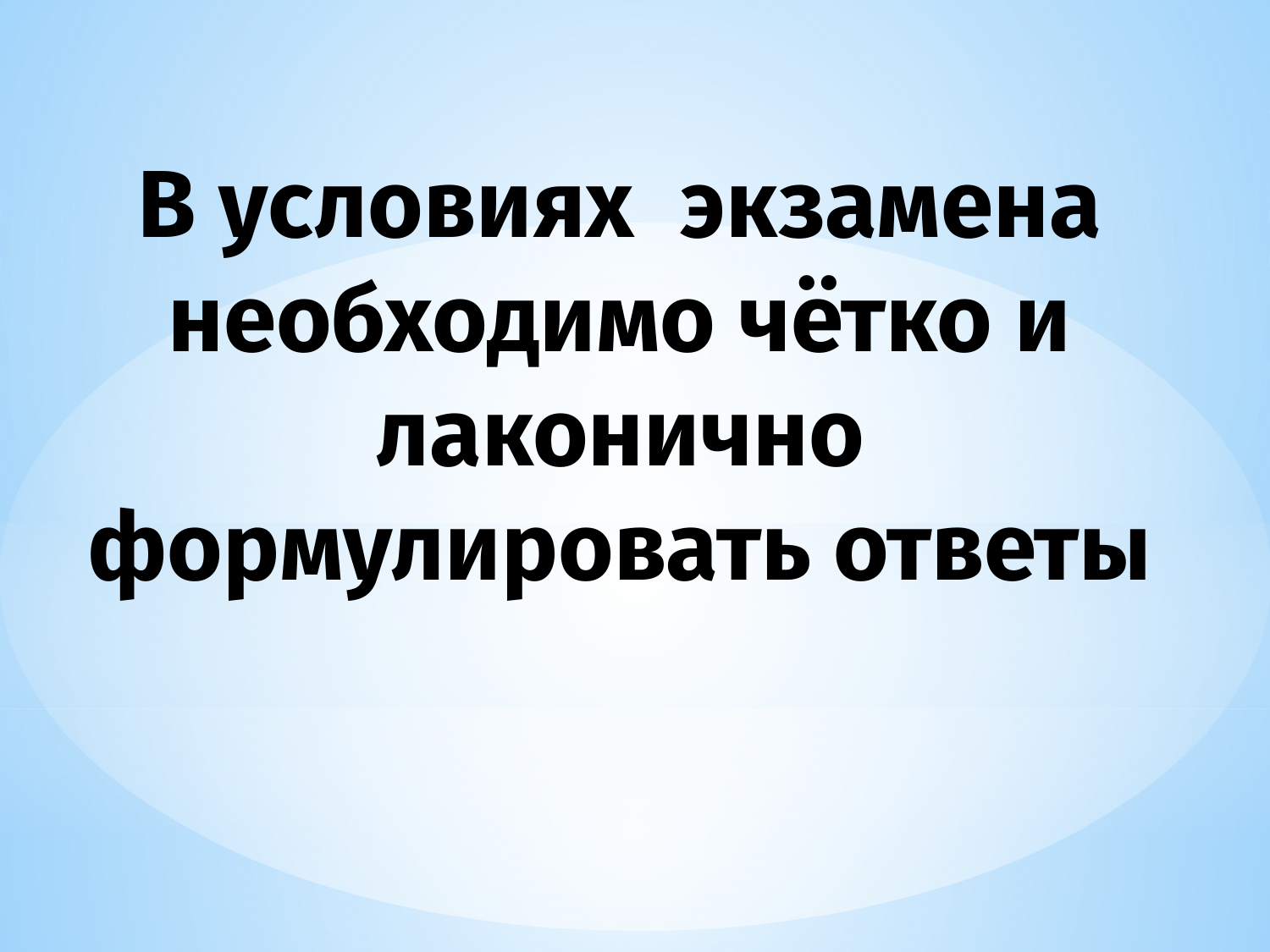

# В условиях  экзамена необходимо чётко и лаконично формулировать ответы